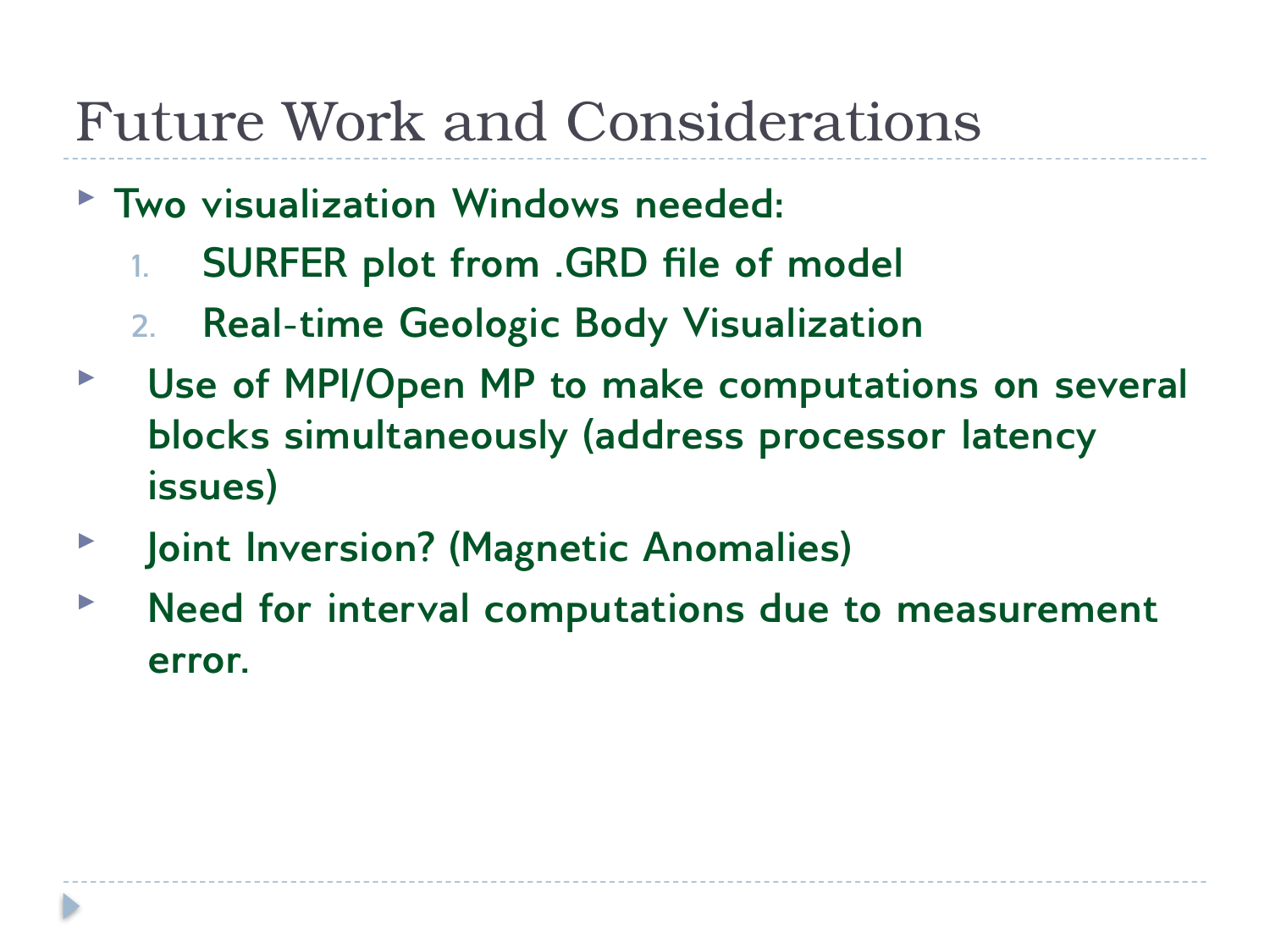

# Future Work and Considerations
Two visualization Windows needed:
SURFER plot from .GRD file of model
Real-time Geologic Body Visualization
Use of MPI/Open MP to make computations on several blocks simultaneously (address processor latency issues)
Joint Inversion? (Magnetic Anomalies)
Need for interval computations due to measurement error.